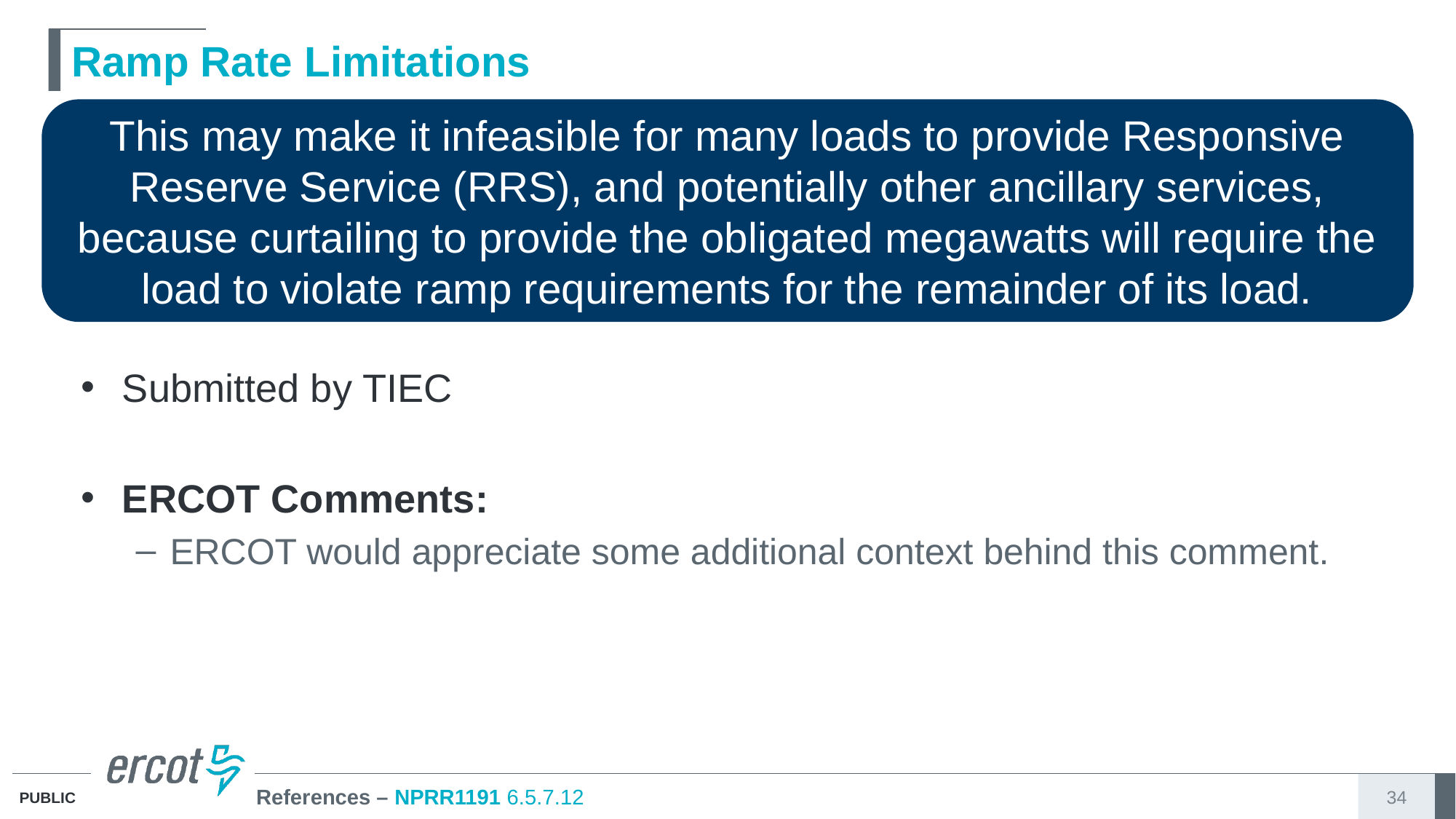

# Ramp Rate Limitations
This may make it infeasible for many loads to provide Responsive Reserve Service (RRS), and potentially other ancillary services, because curtailing to provide the obligated megawatts will require the load to violate ramp requirements for the remainder of its load.
Submitted by TIEC

ERCOT Comments:
ERCOT would appreciate some additional context behind this comment.
References – NPRR1191 6.5.7.12
34